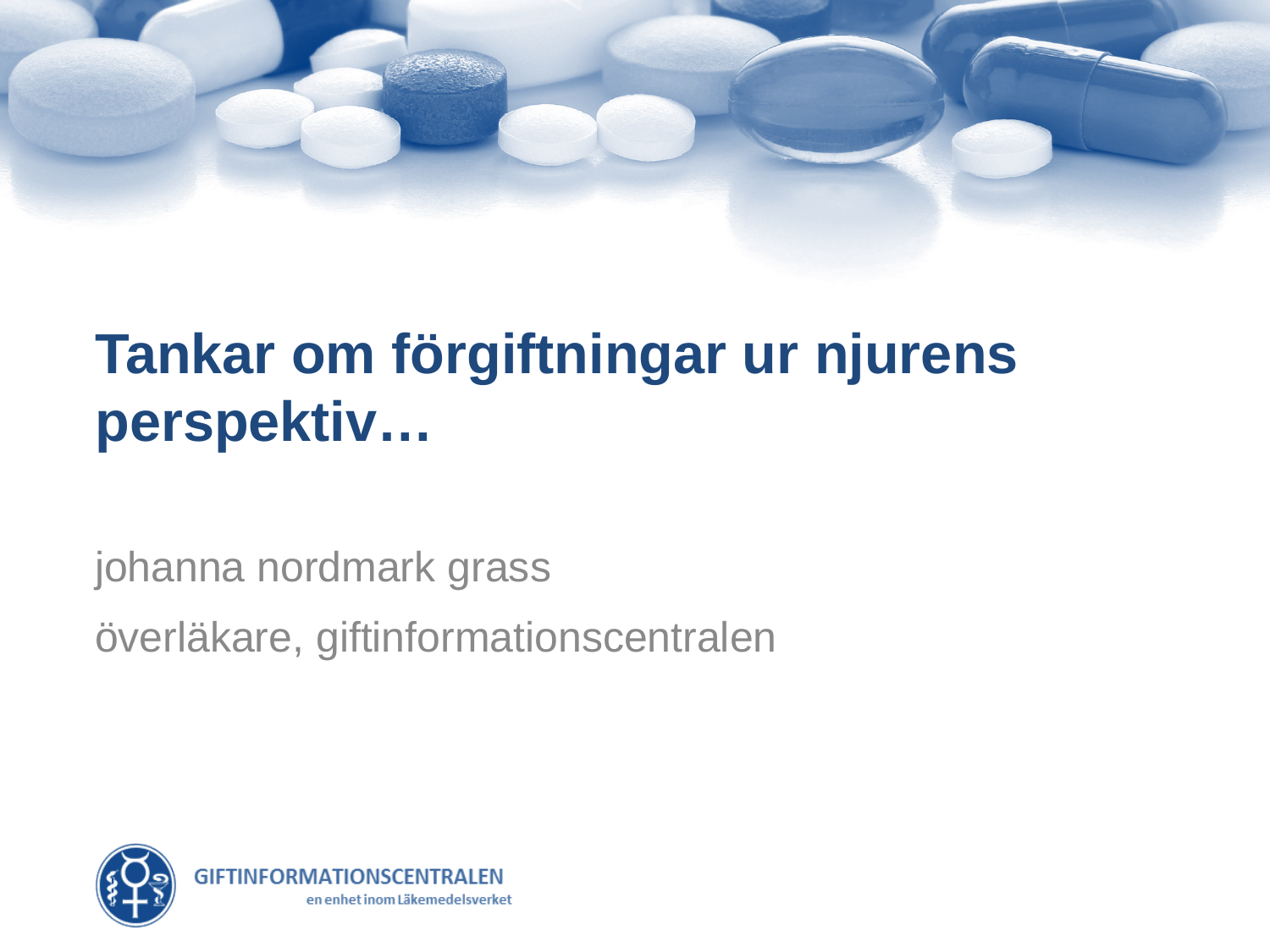

# Tankar om förgiftningar ur njurens perspektiv…
johanna nordmark grass
överläkare, giftinformationscentralen